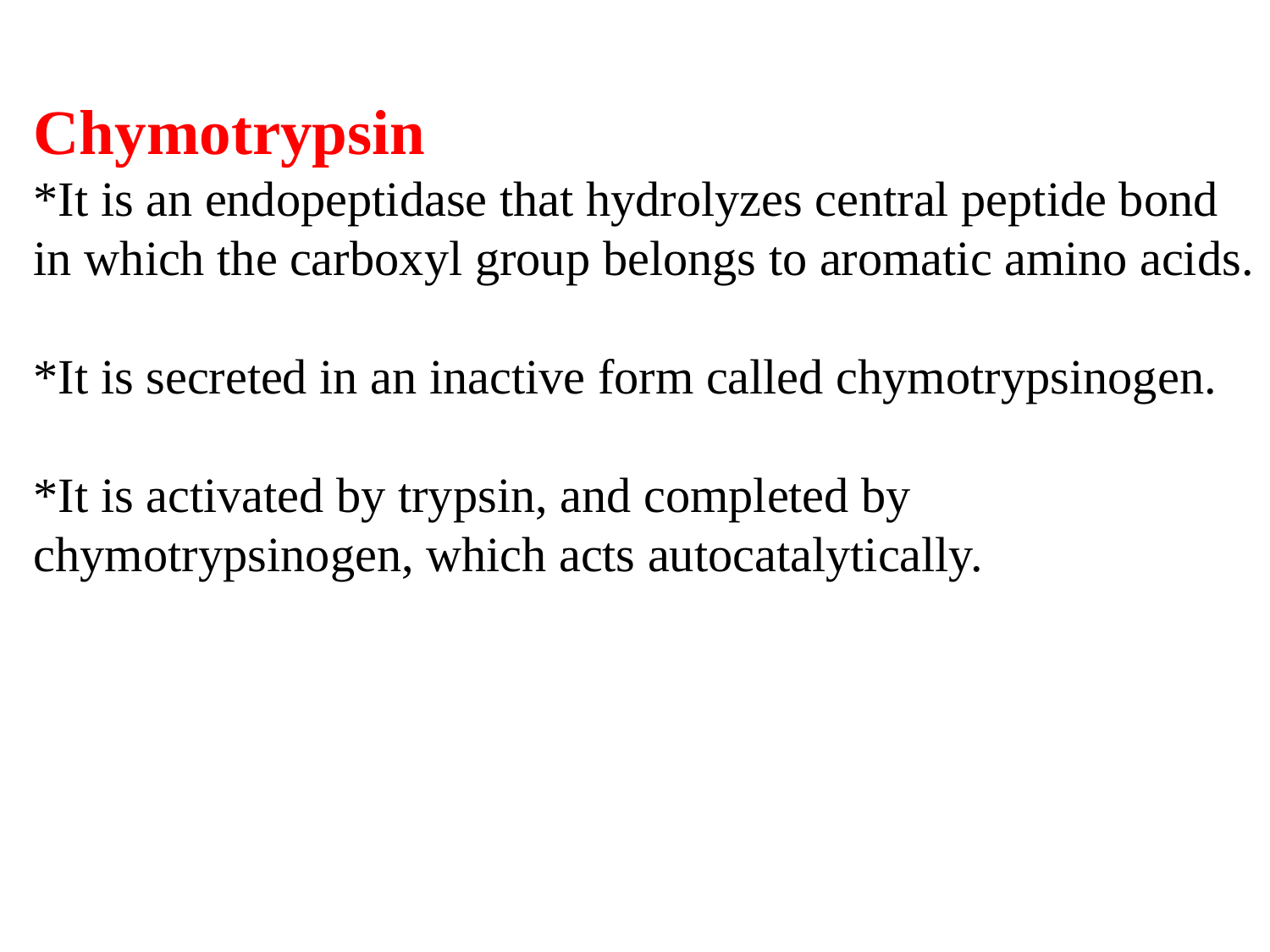

Chymotrypsin
*It is an endopeptidase that hydrolyzes central peptide bond in which the carboxyl group belongs to aromatic amino acids.

*It is secreted in an inactive form called chymotrypsinogen.

*It is activated by trypsin, and completed by chymotrypsinogen, which acts autocatalytically.